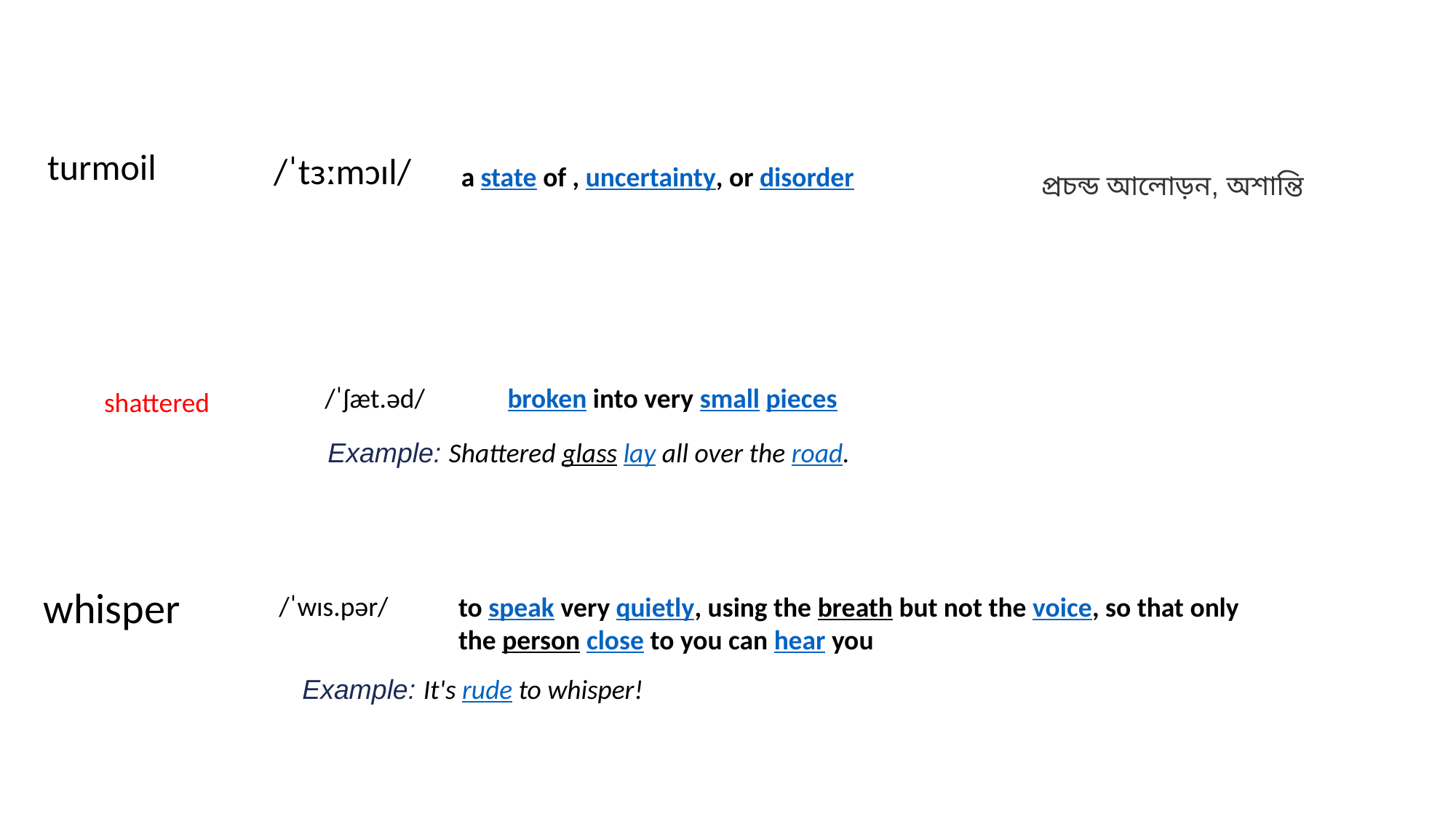

turmoil
/ˈtɜːmɔɪl/
a state of , uncertainty, or disorder
প্রচন্ড আলোড়ন, অশান্তি
broken into very small pieces
/ˈʃæt.əd/
shattered
Example: Shattered glass lay all over the road.
whisper
/ˈwɪs.pər/
to speak very quietly, using the breath but not the voice, so that only the person close to you can hear you
Example: It's rude to whisper!